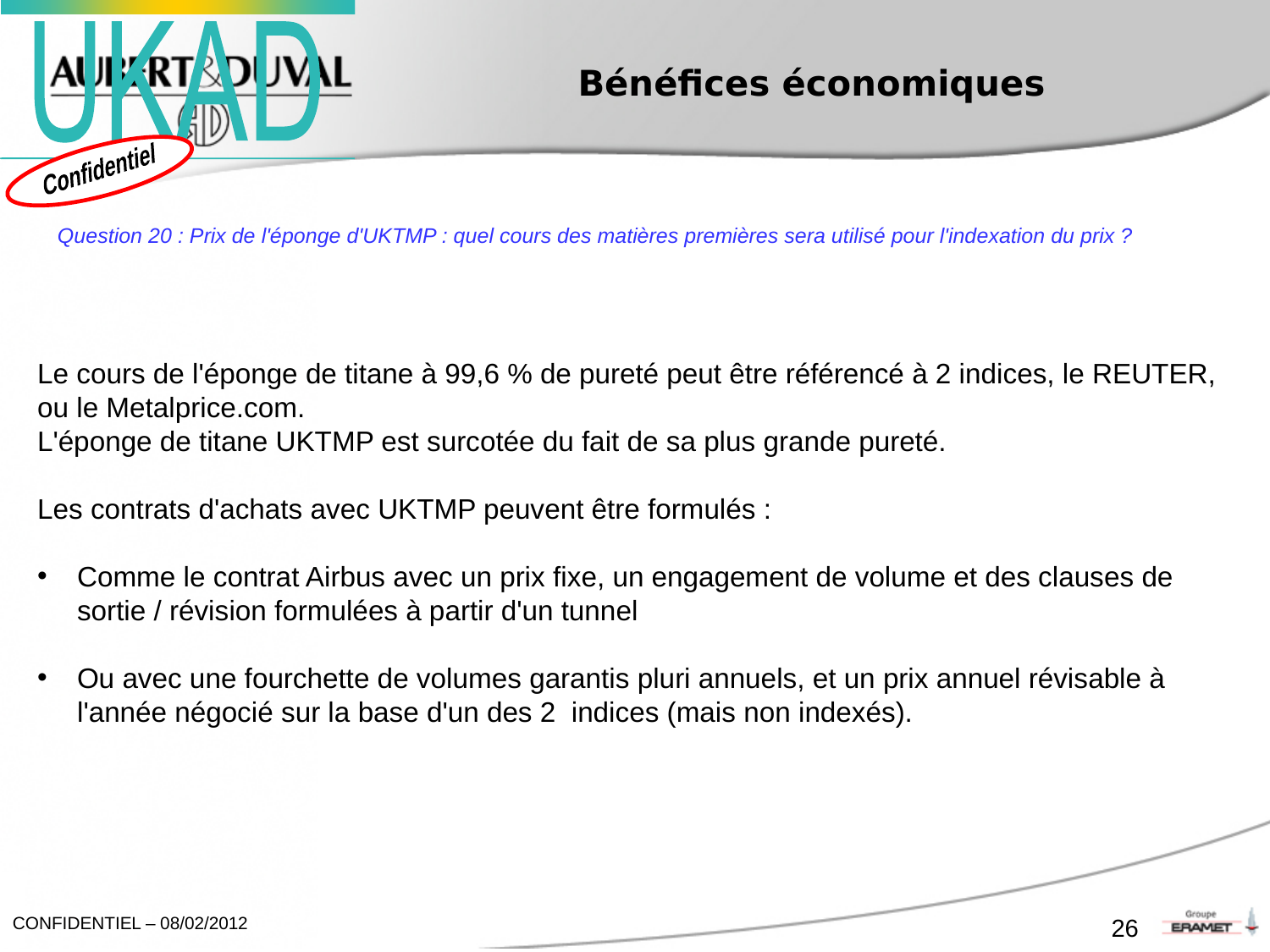

# Bénéfices économiques
Question 20 : Prix de l'éponge d'UKTMP : quel cours des matières premières sera utilisé pour l'indexation du prix ?

Le cours de l'éponge de titane à 99,6 % de pureté peut être référencé à 2 indices, le REUTER, ou le Metalprice.com.
L'éponge de titane UKTMP est surcotée du fait de sa plus grande pureté.

Les contrats d'achats avec UKTMP peuvent être formulés :

Comme le contrat Airbus avec un prix fixe, un engagement de volume et des clauses de sortie / révision formulées à partir d'un tunnel

Ou avec une fourchette de volumes garantis pluri annuels, et un prix annuel révisable à l'année négocié sur la base d'un des 2  indices (mais non indexés).

26